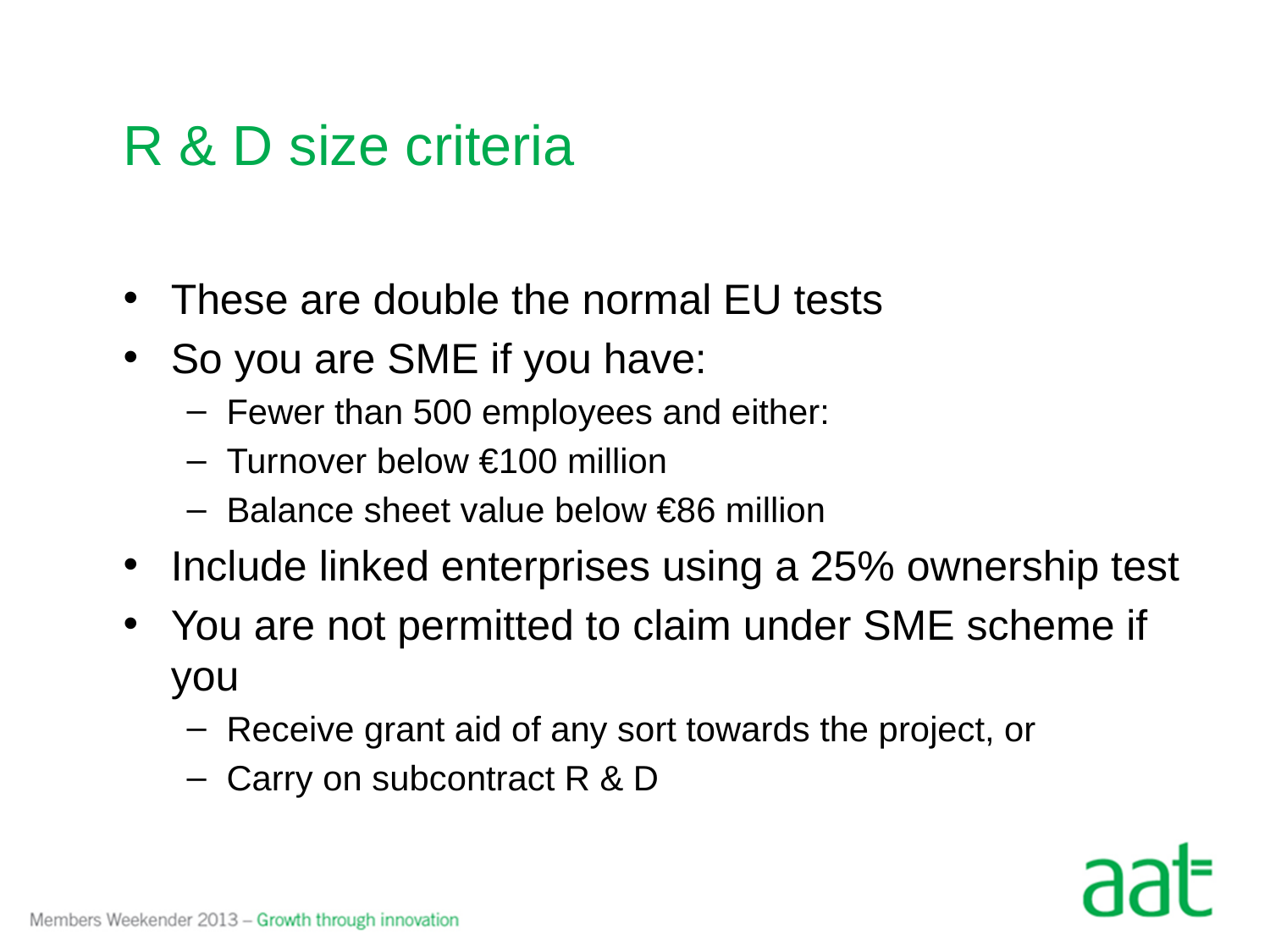

# R & D size criteria
These are double the normal EU tests
So you are SME if you have:
Fewer than 500 employees and either:
Turnover below €100 million
Balance sheet value below €86 million
Include linked enterprises using a 25% ownership test
You are not permitted to claim under SME scheme if you
Receive grant aid of any sort towards the project, or
Carry on subcontract R & D